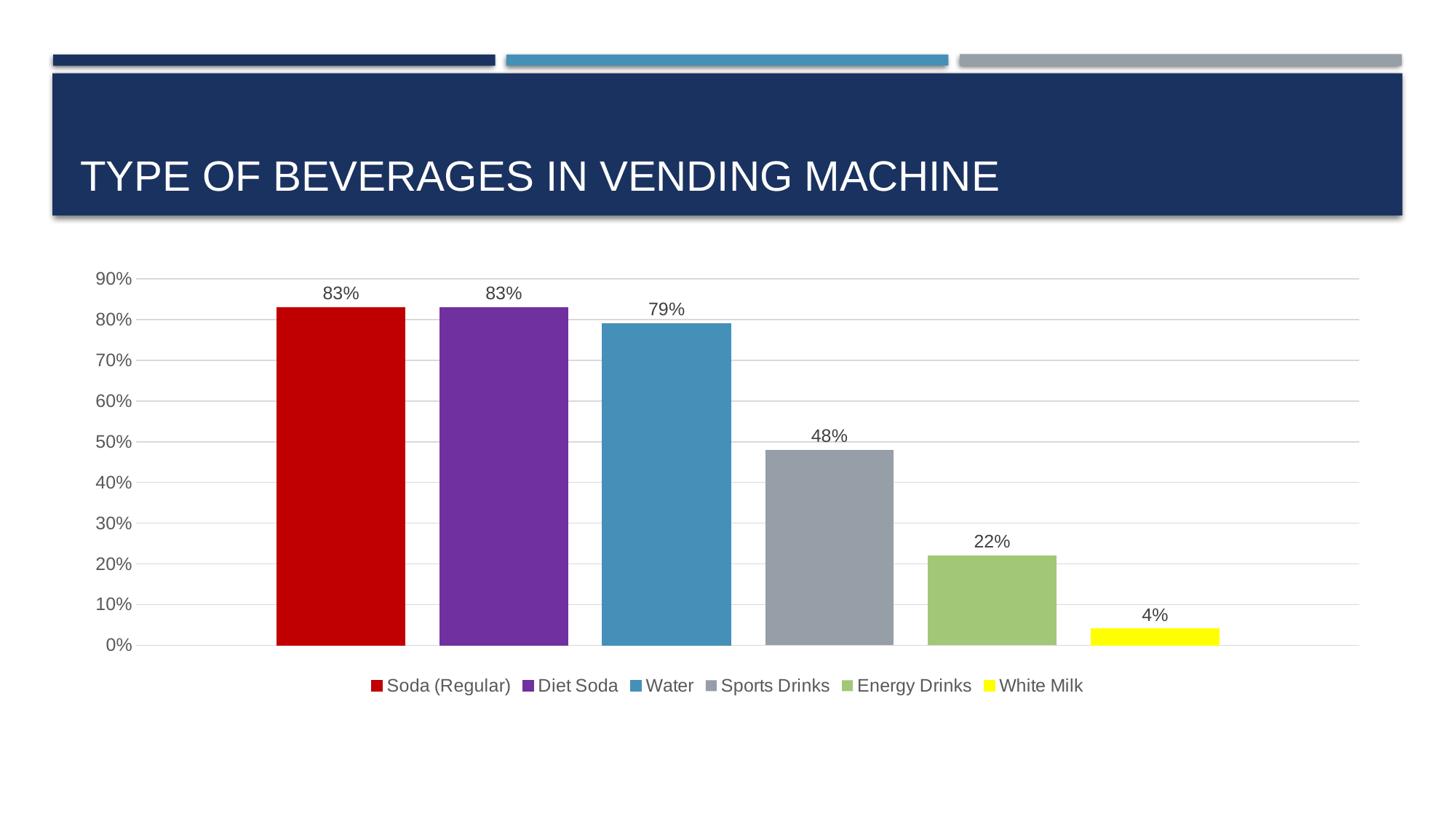

# Type of Beverages in vending machine

### Chart

| Category | Soda (Regular) | Diet Soda | Water | Sports Drinks | Energy Drinks | White Milk |
|---|---|---|---|---|---|---|